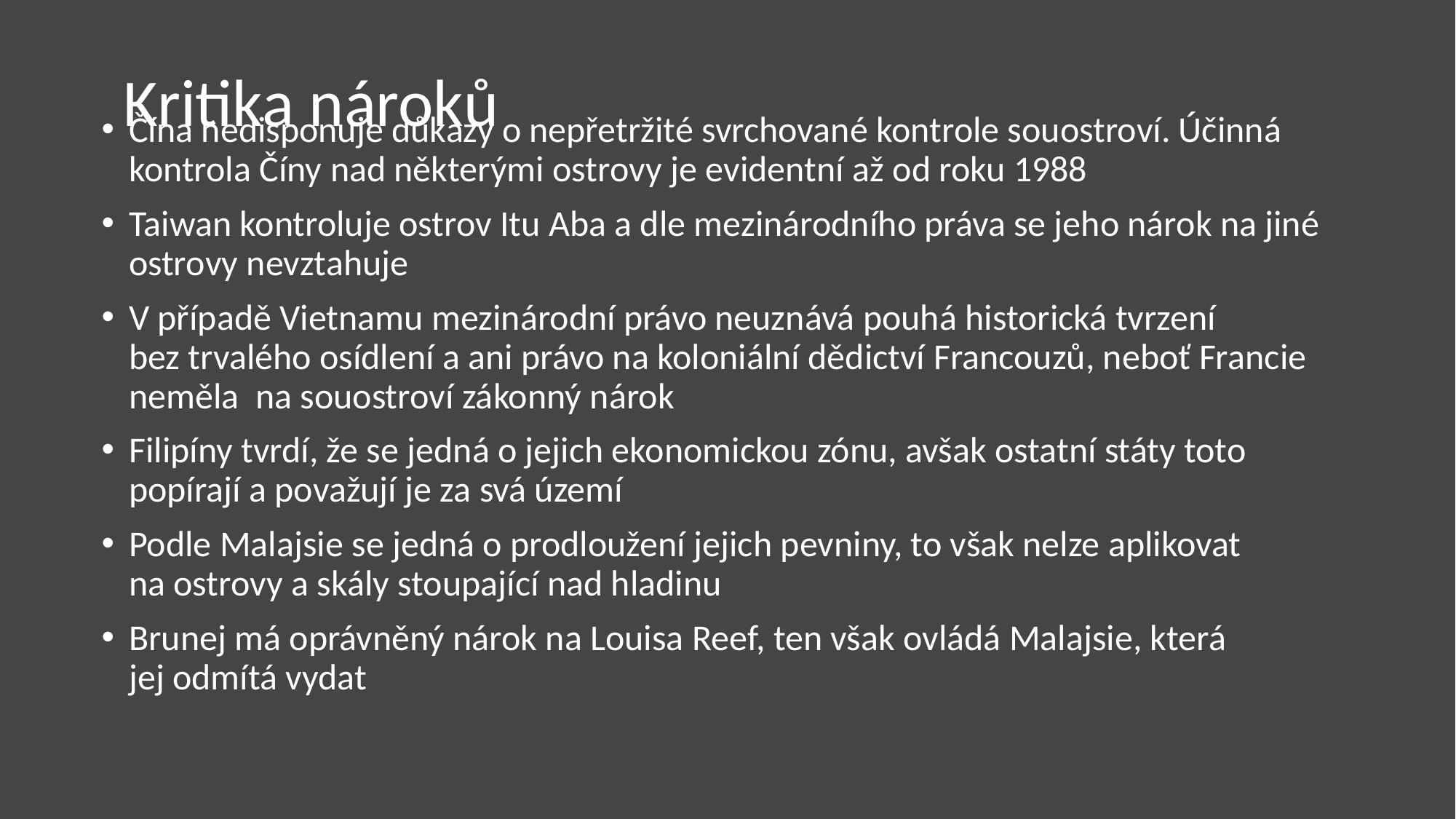

# Kritika nároků

Čína nedisponuje důkazy o nepřetržité svrchované kontrole souostroví. Účinná kontrola Číny nad některými ostrovy je evidentní až od roku 1988
Taiwan kontroluje ostrov Itu Aba a dle mezinárodního práva se jeho nárok na jiné ostrovy nevztahuje
V případě Vietnamu mezinárodní právo neuznává pouhá historická tvrzení bez trvalého osídlení a ani právo na koloniální dědictví Francouzů, neboť Francie neměla  na souostroví zákonný nárok
Filipíny tvrdí, že se jedná o jejich ekonomickou zónu, avšak ostatní státy toto popírají a považují je za svá území
Podle Malajsie se jedná o prodloužení jejich pevniny, to však nelze aplikovat na ostrovy a skály stoupající nad hladinu
Brunej má oprávněný nárok na Louisa Reef, ten však ovládá Malajsie, která jej odmítá vydat